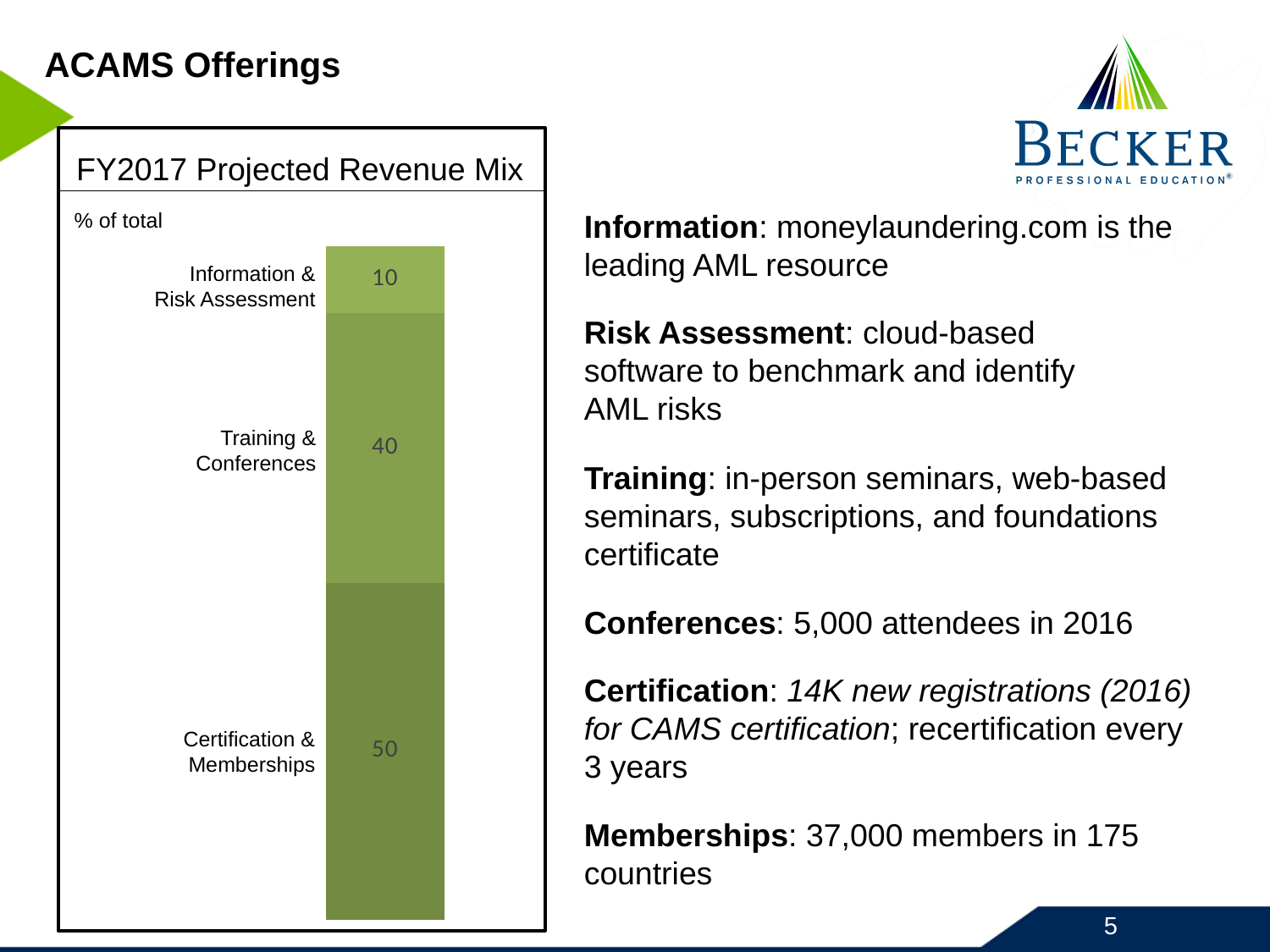

# ACAMS Offerings

FY2017 Projected Revenue Mix
% of total
Information &
Risk Assessment
Training & Conferences
Certification & Memberships

### Chart

| Category | East | West | North |  |  |  |
|---|---|---|---|---|---|---|
| Revenues | 50.0 | 40.0 | 10.0 | None | None | None |
Information: moneylaundering.com is the leading AML resource
Risk Assessment: cloud-based software to benchmark and identify AML risks
Training: in-person seminars, web-based seminars, subscriptions, and foundations certificate
Conferences: 5,000 attendees in 2016
Certification: 14K new registrations (2016) for CAMS certification; recertification every 3 years
Memberships: 37,000 members in 175 countries